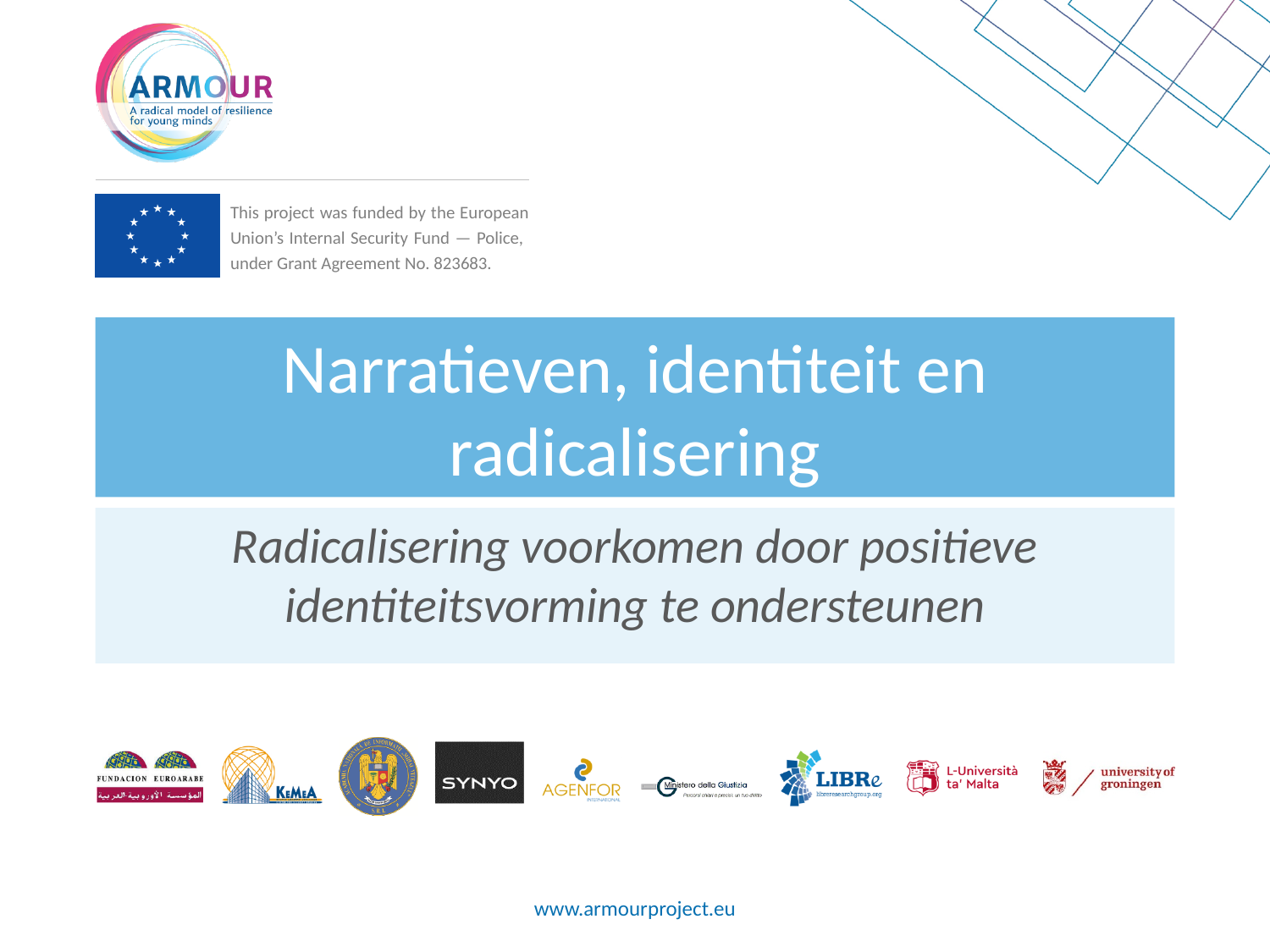

# Narratieven, identiteit en radicalisering
Radicalisering voorkomen door positieve identiteitsvorming te ondersteunen
www.armourproject.eu